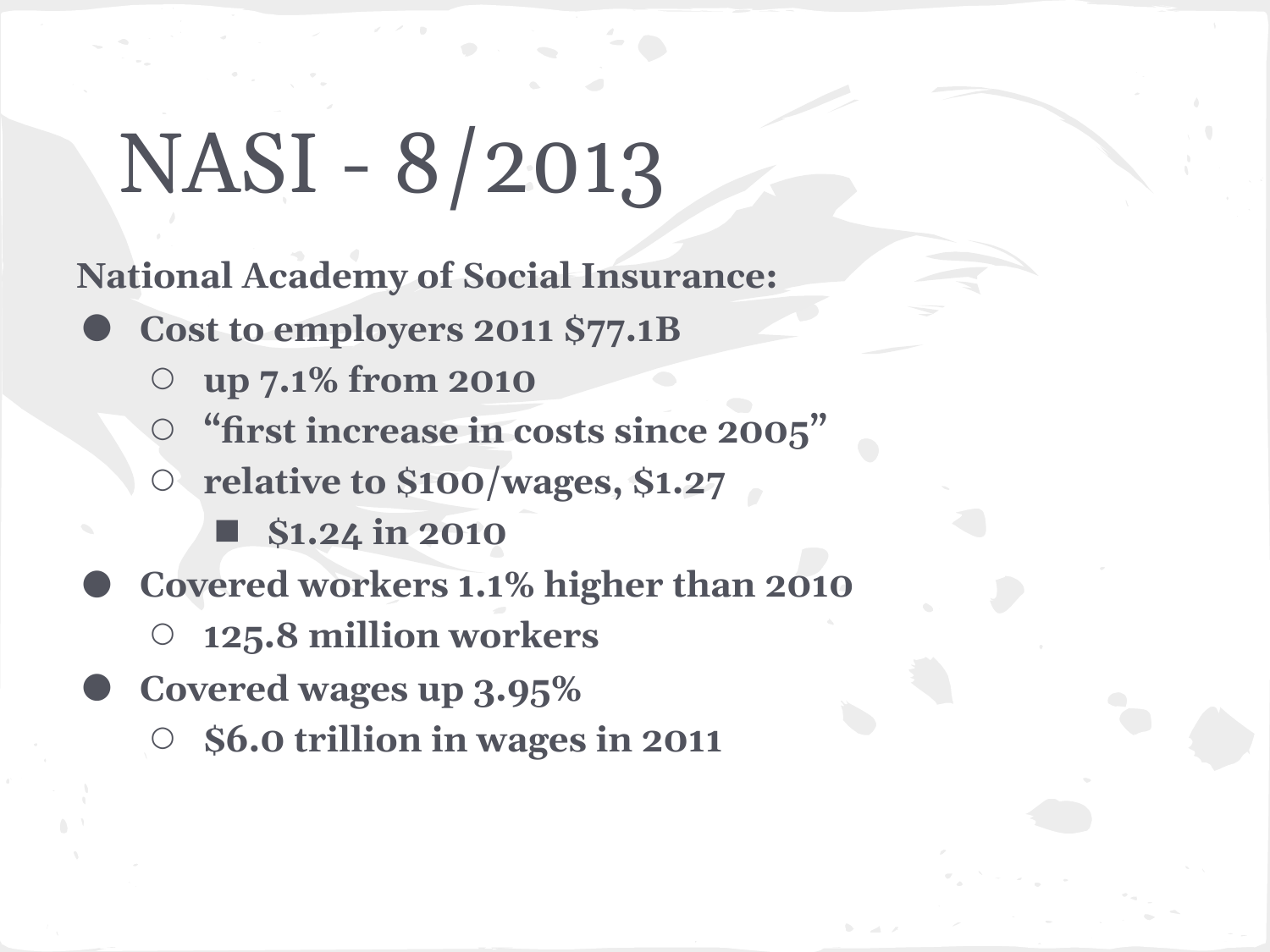

# NASI - 8/2013
National Academy of Social Insurance:
Cost to employers 2011 $77.1B
up 7.1% from 2010
“first increase in costs since 2005”
relative to $100/wages, $1.27
$1.24 in 2010
Covered workers 1.1% higher than 2010
125.8 million workers
Covered wages up 3.95%
$6.0 trillion in wages in 2011